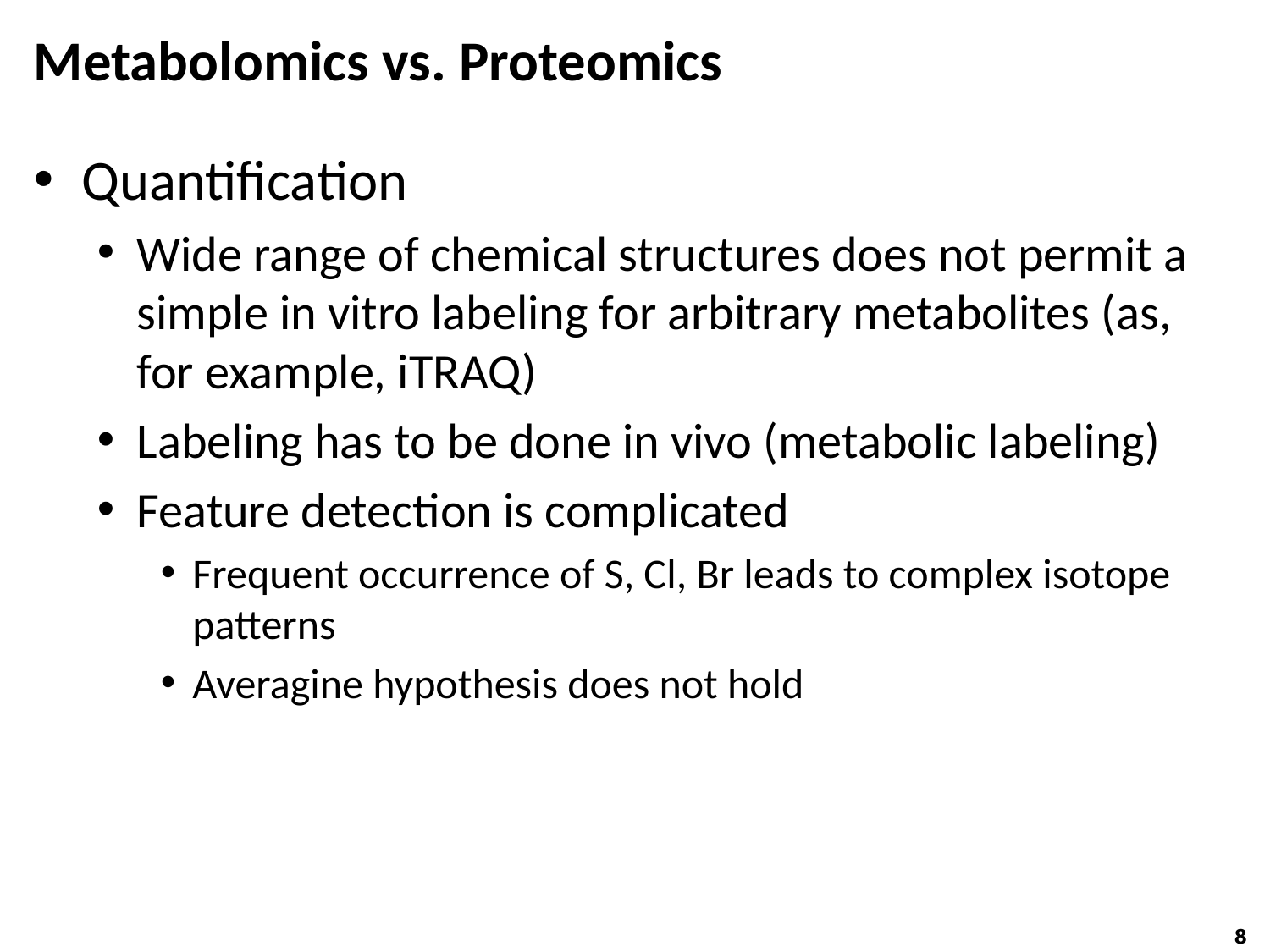

# Metabolomics vs. Proteomics
Quantification
Wide range of chemical structures does not permit a simple in vitro labeling for arbitrary metabolites (as, for example, iTRAQ)
Labeling has to be done in vivo (metabolic labeling)
Feature detection is complicated
Frequent occurrence of S, Cl, Br leads to complex isotope patterns
Averagine hypothesis does not hold